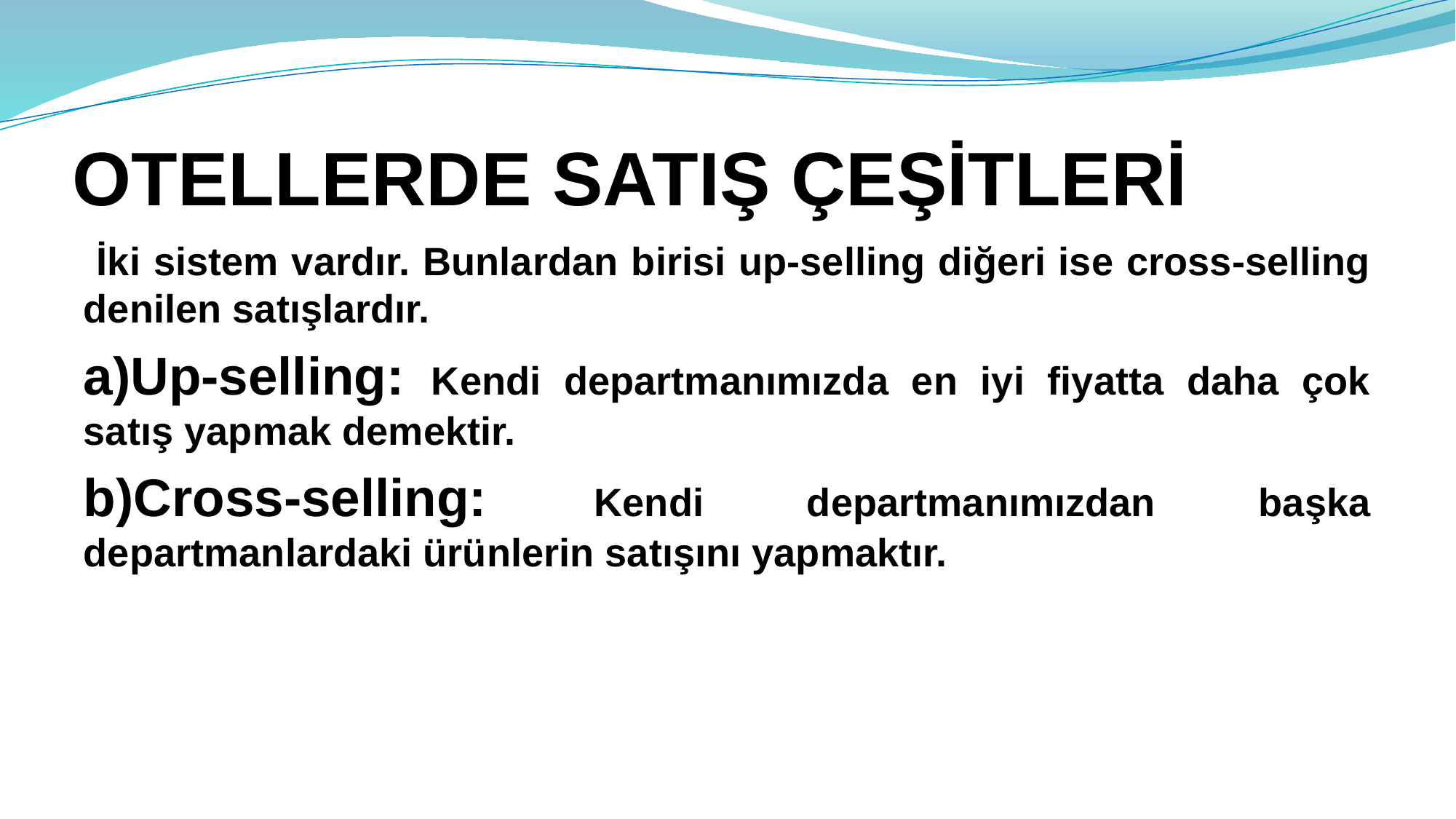

# OTELLERDE SATIŞ ÇEŞİTLERİ
 İki sistem vardır. Bunlardan birisi up-selling diğeri ise cross-selling denilen satışlardır.
a)Up-selling: Kendi departmanımızda en iyi fiyatta daha çok satış yapmak demektir.
b)Cross-selling: Kendi departmanımızdan başka departmanlardaki ürünlerin satışını yapmaktır.